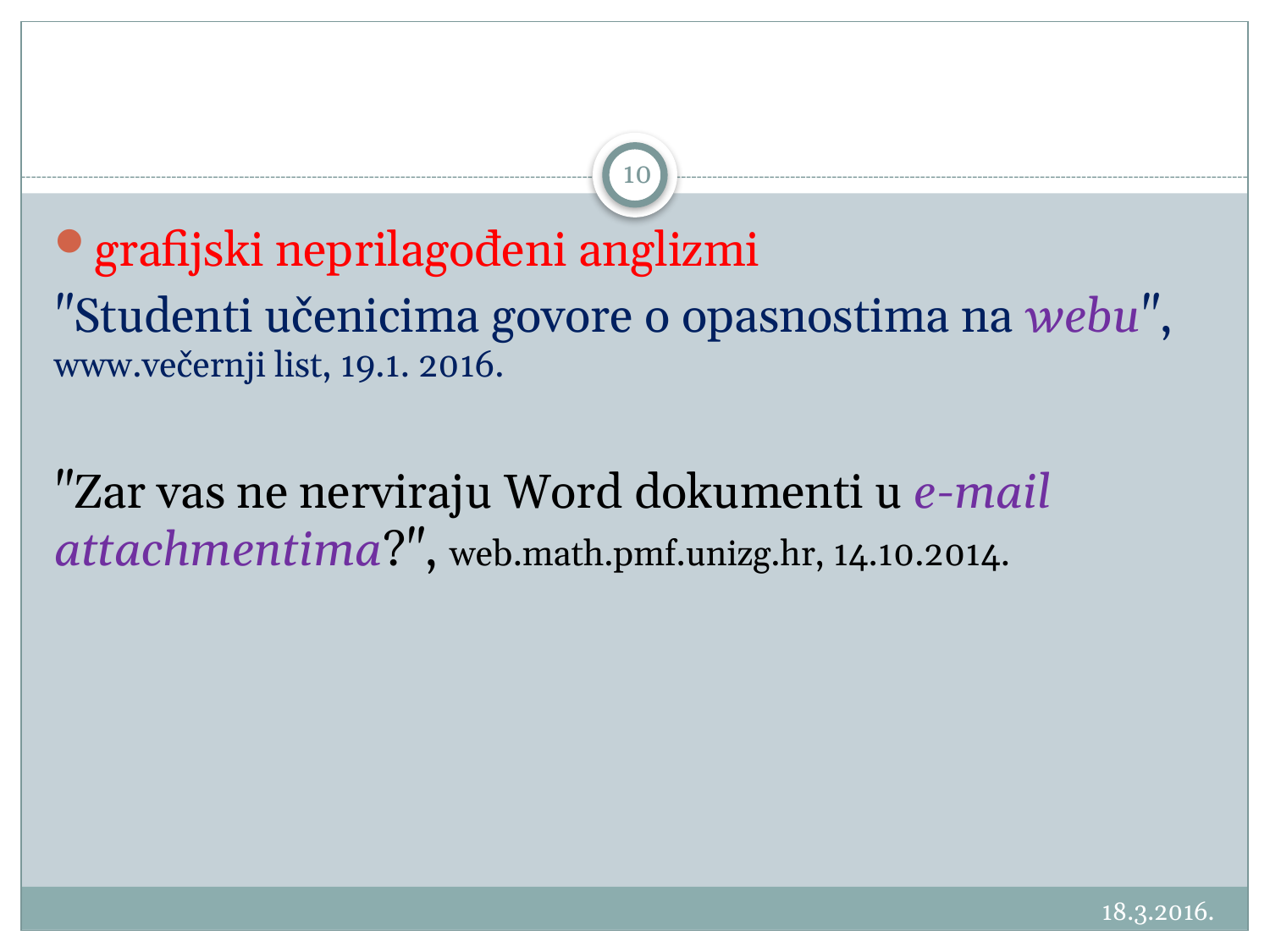

#
10
grafijski neprilagođeni anglizmi
"Studenti učenicima govore o opasnostima na webu", www.večernji list, 19.1. 2016.

"Zar vas ne nerviraju Word dokumenti u e-mail attachmentima?", web.math.pmf.unizg.hr, 14.10.2014.

18.3.2016.